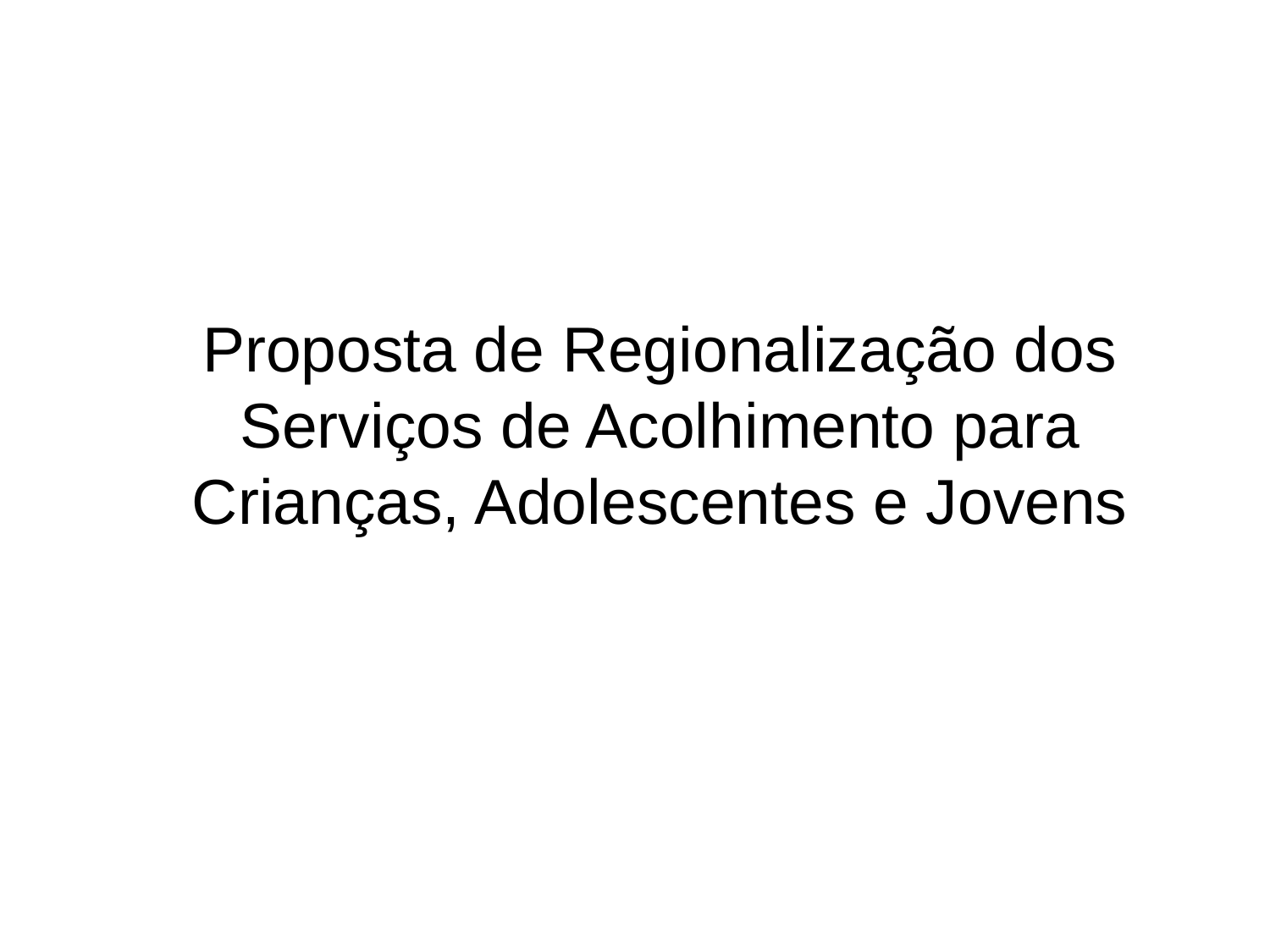

Proposta de Regionalização dos Serviços de Acolhimento para Crianças, Adolescentes e Jovens